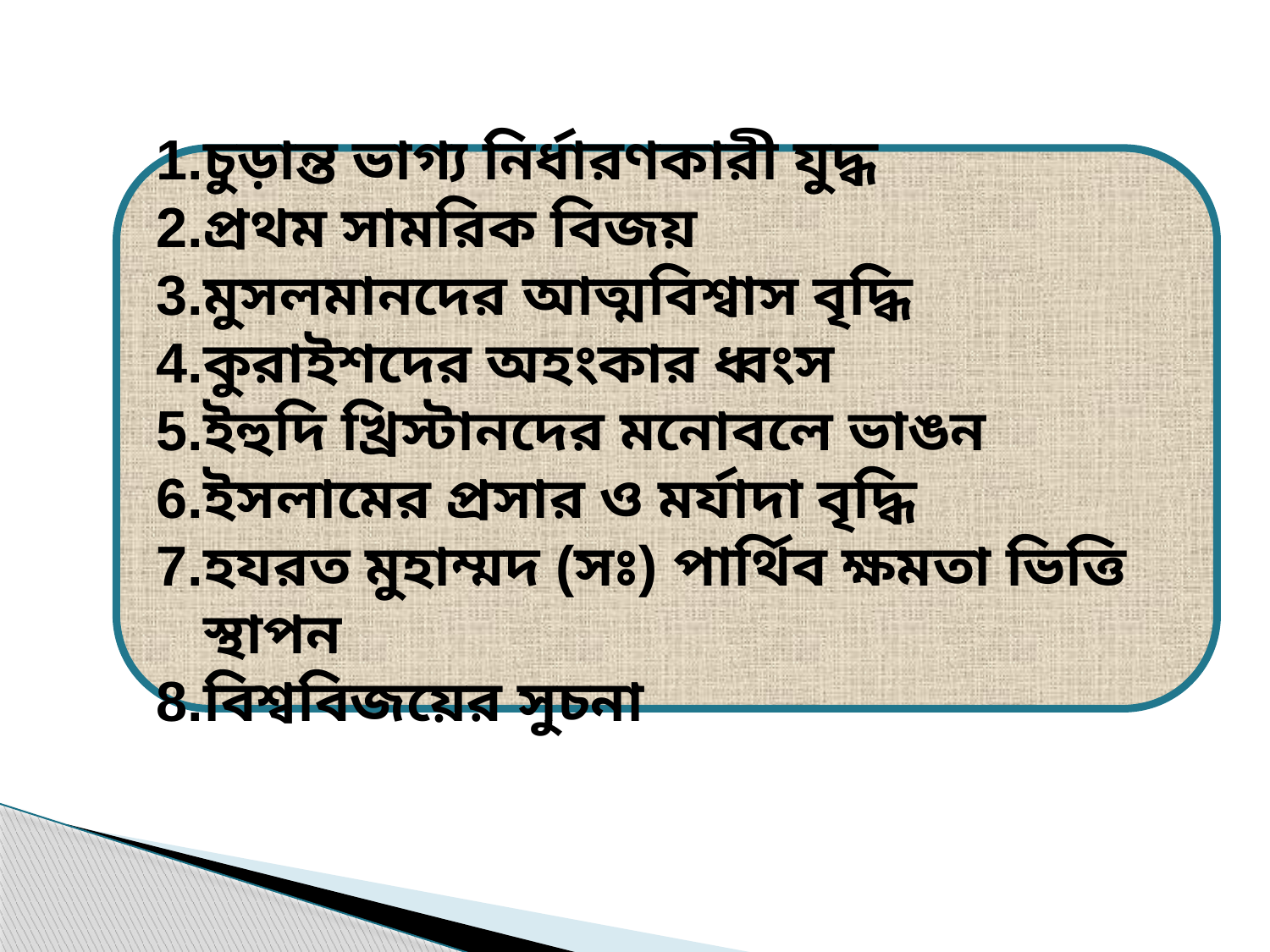

চুড়ান্ত ভাগ্য নির্ধারণকারী যুদ্ধ
প্রথম সামরিক বিজয়
মুসলমানদের আত্মবিশ্বাস বৃদ্ধি
কুরাইশদের অহংকার ধ্বংস
ইহুদি খ্রিস্টানদের মনোবলে ভাঙন
ইসলামের প্রসার ও মর্যাদা বৃদ্ধি
হযরত মুহাম্মদ (সঃ) পার্থিব ক্ষমতা ভিত্তি স্থাপন
বিশ্ববিজয়ের সুচনা